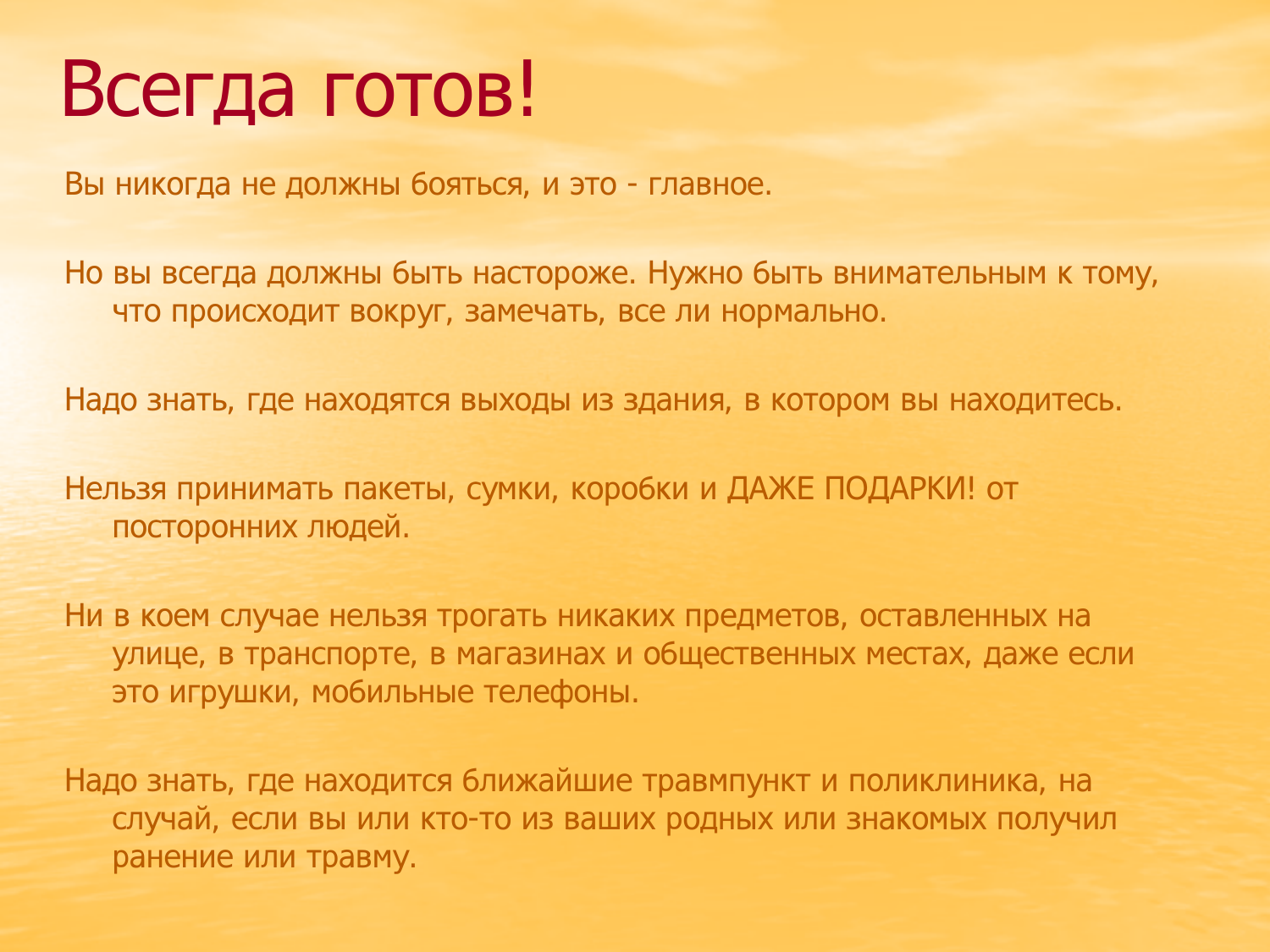

# Всегда готов!
Вы никогда не должны бояться, и это - главное.

Но вы всегда должны быть настороже. Нужно быть внимательным к тому, что происходит вокруг, замечать, все ли нормально.

Надо знать, где находятся выходы из здания, в котором вы находитесь.

Нельзя принимать пакеты, сумки, коробки и ДАЖЕ ПОДАРКИ! от посторонних людей.

Ни в коем случае нельзя трогать никаких предметов, оставленных на улице, в транспорте, в магазинах и общественных местах, даже если это игрушки, мобильные телефоны.

Надо знать, где находится ближайшие травмпункт и поликлиника, на случай, если вы или кто-то из ваших родных или знакомых получил ранение или травму.